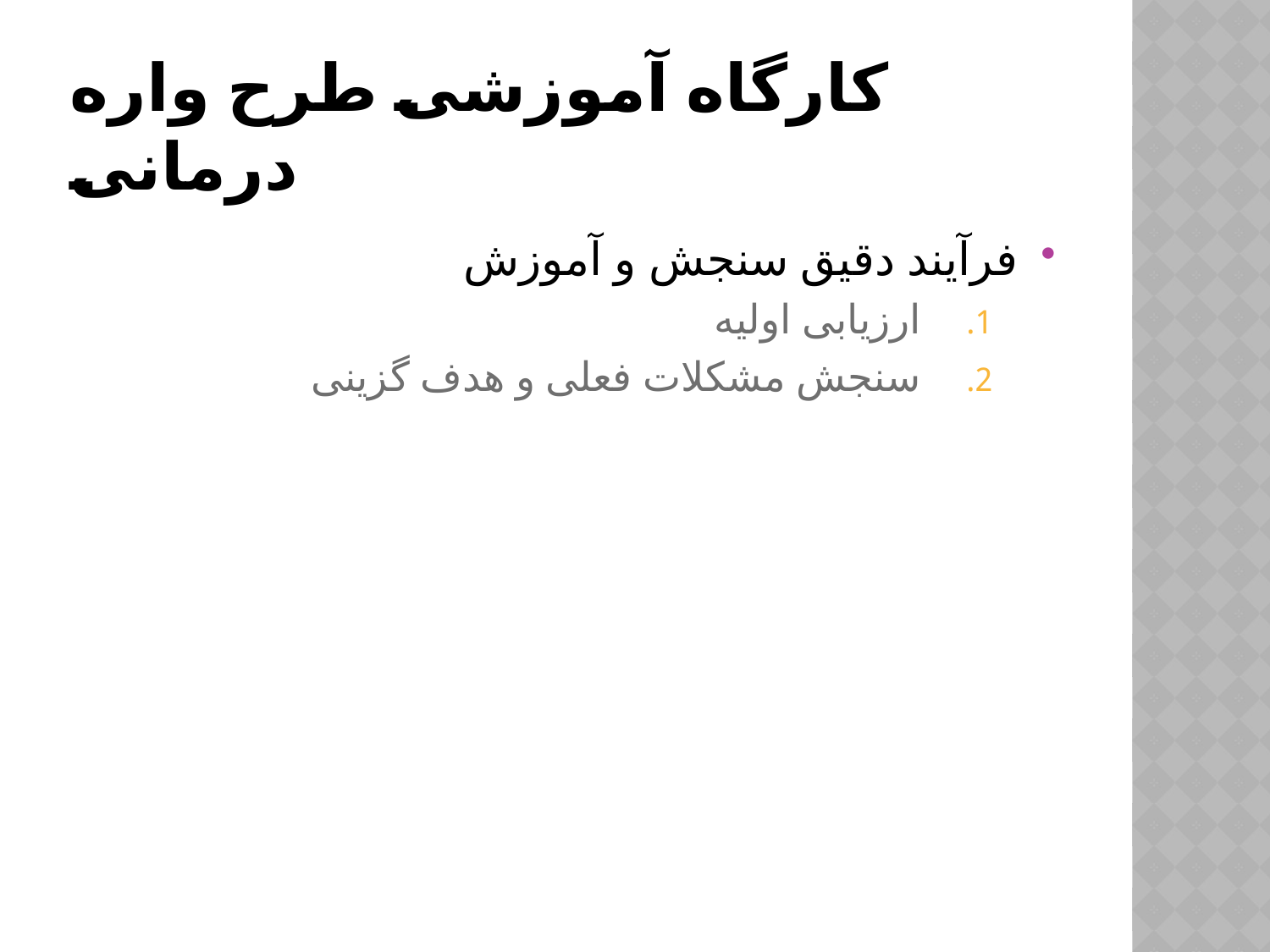

# کارگاه آموزشی طرح واره درمانی
فرآیند دقیق سنجش و آموزش
ارزیابی اولیه
سنجش مشکلات فعلی و هدف گزینی